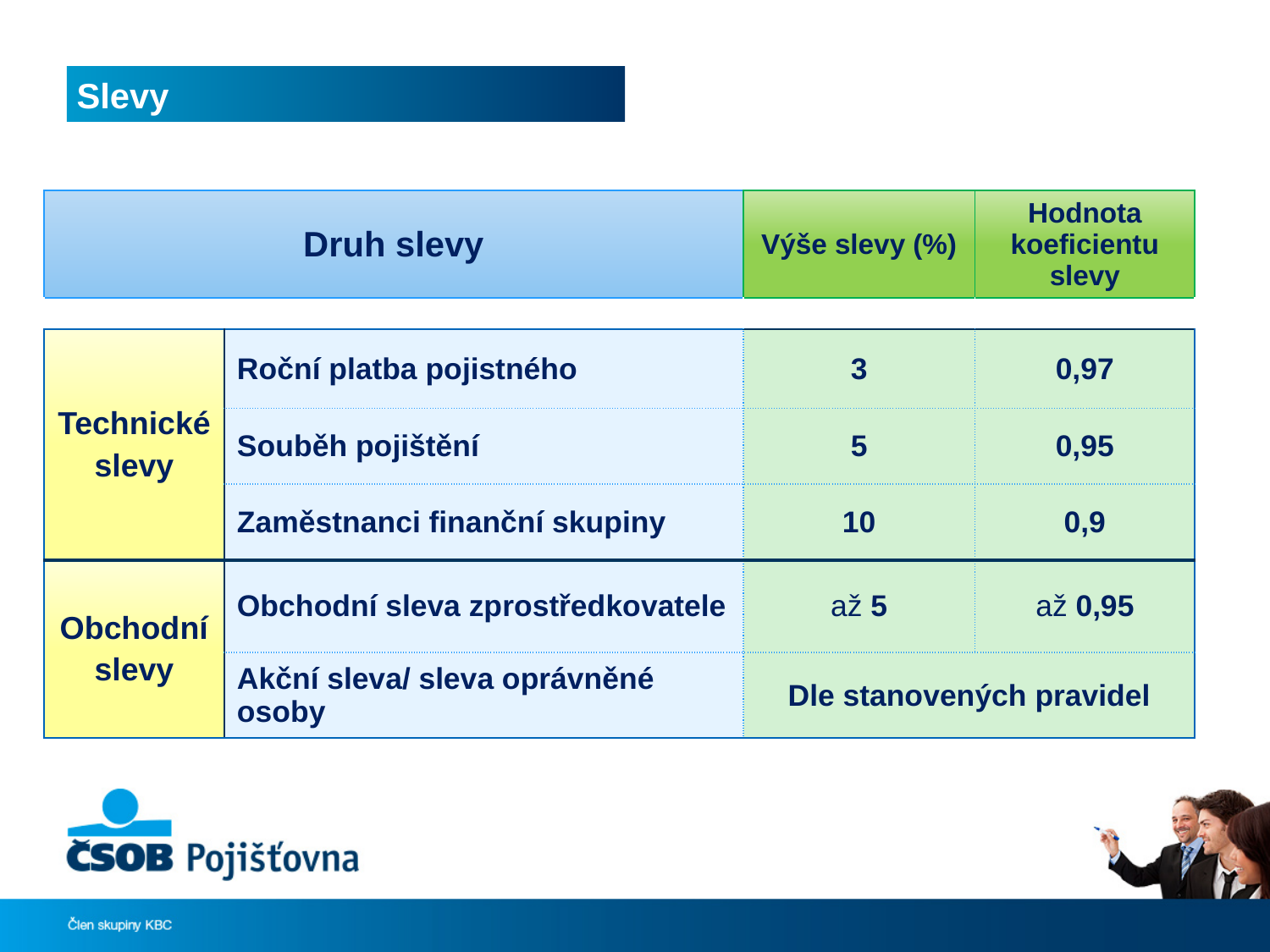

# Slevy
| Druh slevy |  | Výše slevy (%) | Hodnota koeficientu slevy |
| --- | --- | --- | --- |
|  |  |  |  |
| Technické slevy | Roční platba pojistného | 3 | 0,97 |
|  | Souběh pojištění | 5 | 0,95 |
|  | Zaměstnanci finanční skupiny | 10 | 0,9 |
| Obchodní slevy | Obchodní sleva zprostředkovatele | až 5 | až 0,95 |
|  | Akční sleva/ sleva oprávněné osoby | Dle stanovených pravidel |  |